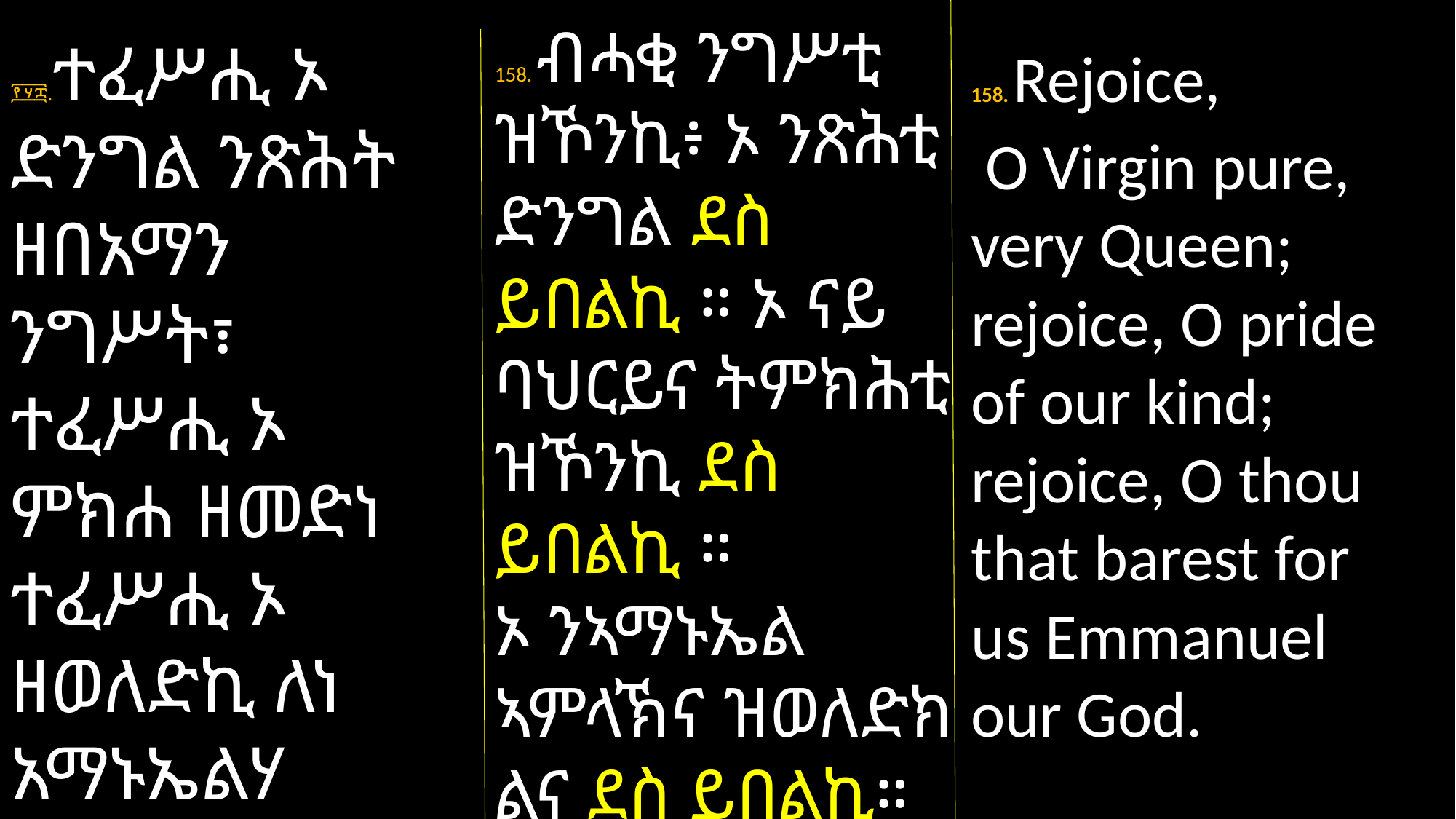

158. ብሓቂ ንግሥቲ ዝኾንኪ፥ ኦ ንጽሕቲ ድንግል ደስ ይበልኪ ። ኦ ናይ ባህርይና ትምክሕቲ ዝኾንኪ ደስ ይበልኪ ።
ኦ ንኣማኑኤል ኣምላኽና ዝወለድክ ልና ደስ ይበልኪ።

፻፶፰.ተፈሥሒ ኦ ድንግል ንጽሕት ዘበአማን ንግሥት፣ ተፈሥሒ ኦ ምክሐ ዘመድነ ተፈሥሒ ኦ ዘወለድኪ ለነ አማኑኤልሃ አምላክነ።
158. Rejoice,
 O Virgin pure, very Queen; rejoice, O pride of our kind; rejoice, O thou that barest for us Emmanuel our God.